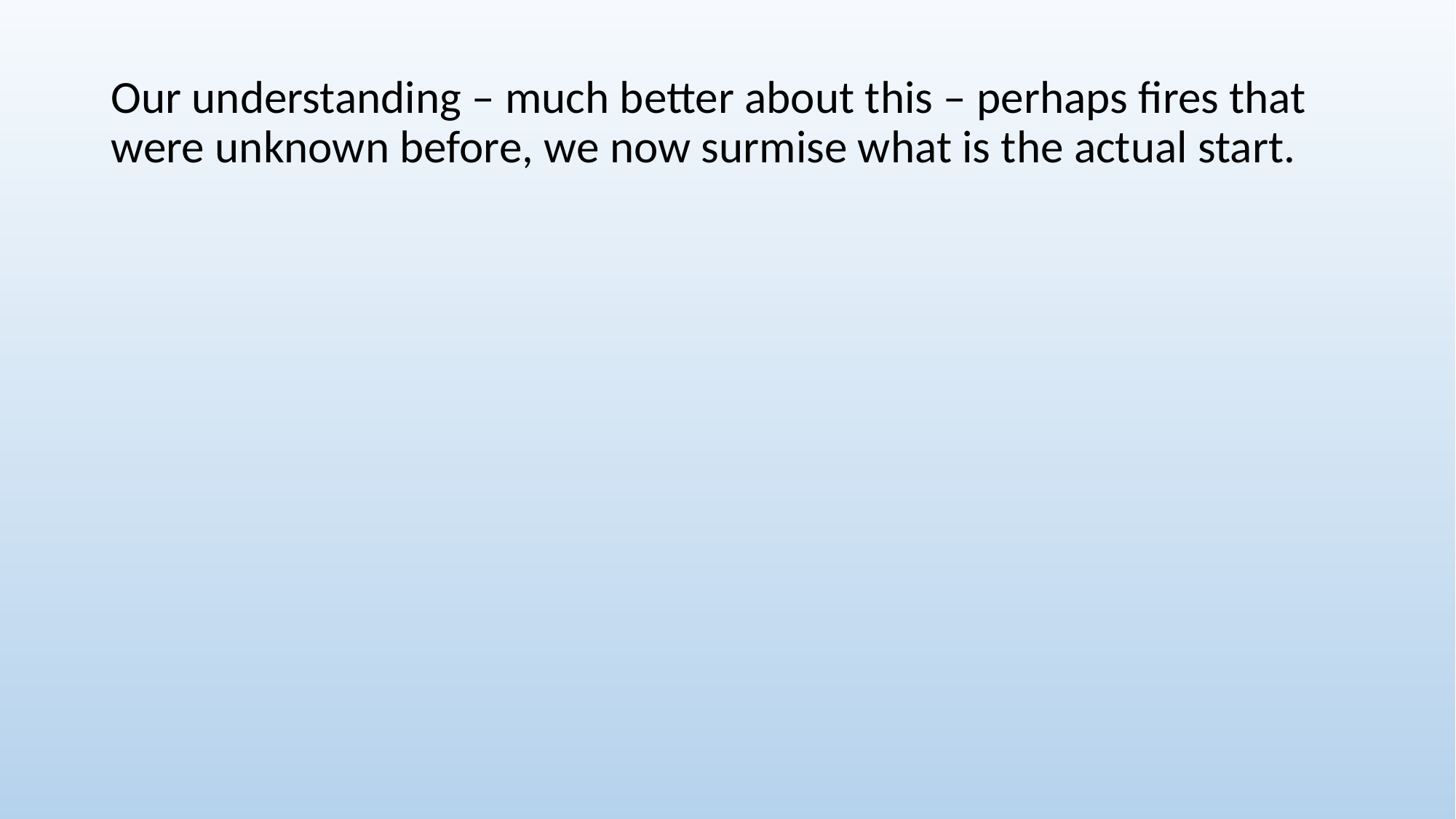

# Our understanding – much better about this – perhaps fires that were unknown before, we now surmise what is the actual start.